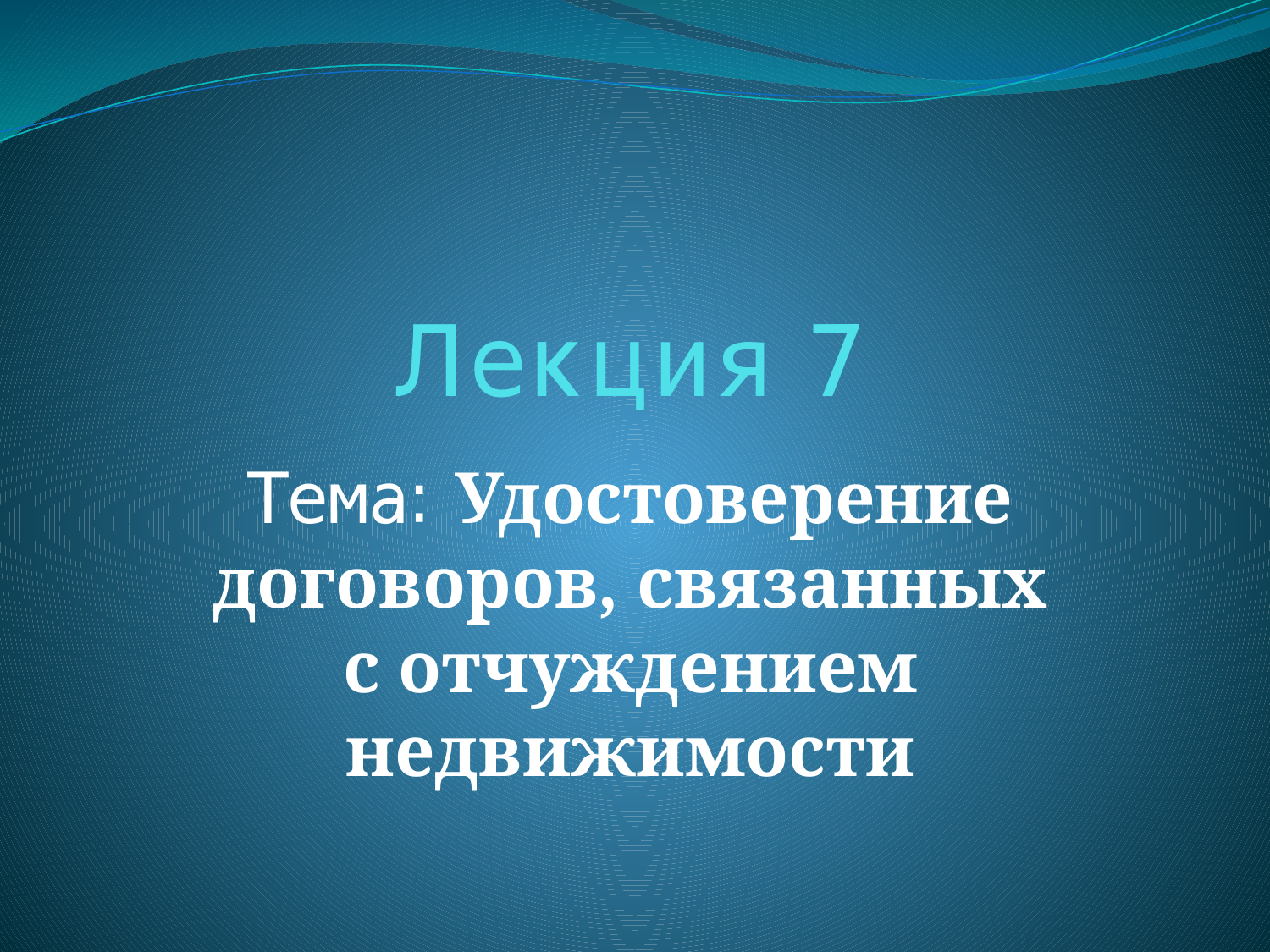

# Лекция 7
Тема: Удостоверение договоров, связанных с отчуждением недвижимости